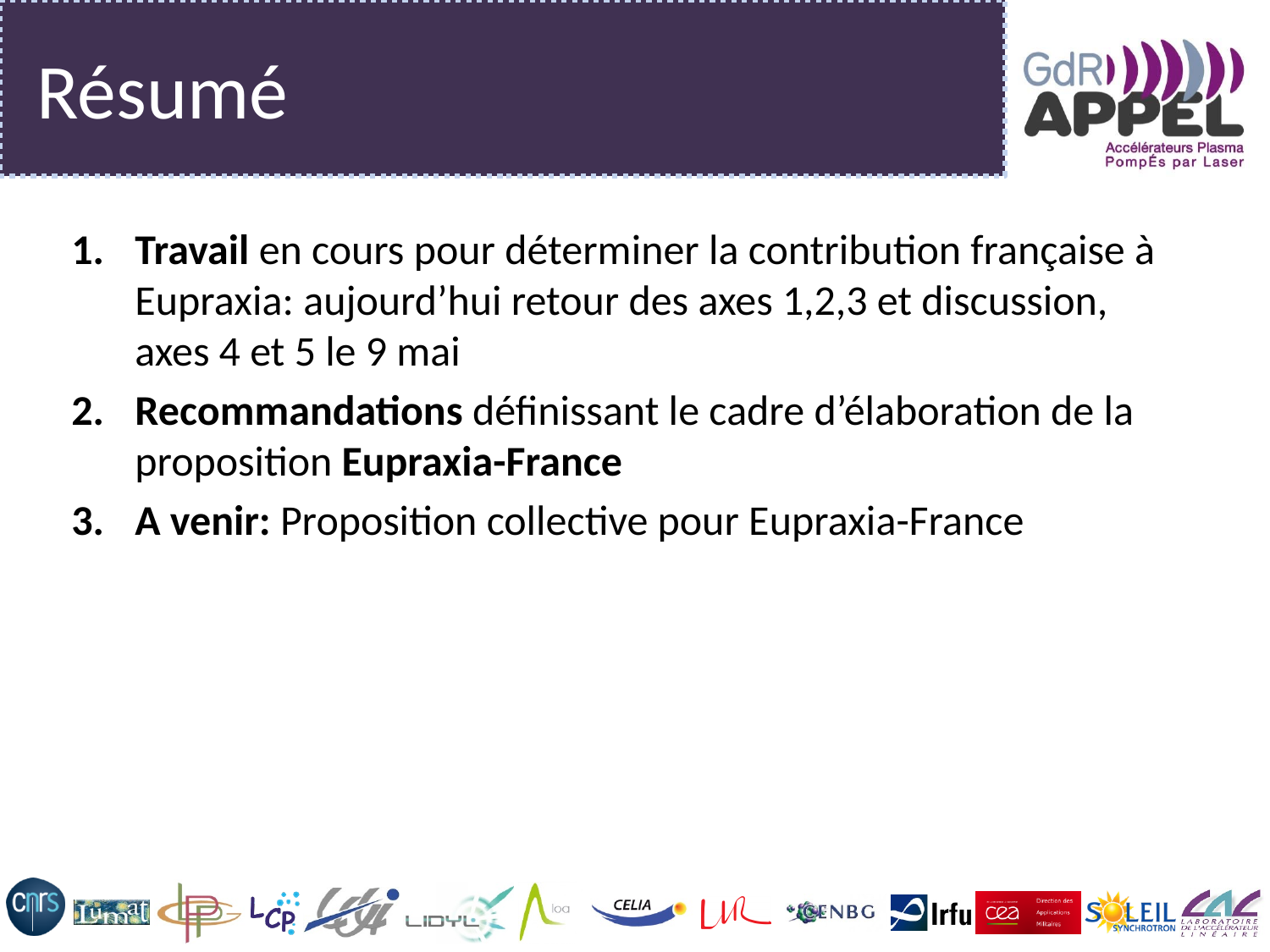

# Résumé
Travail en cours pour déterminer la contribution française à Eupraxia: aujourd’hui retour des axes 1,2,3 et discussion, axes 4 et 5 le 9 mai
Recommandations définissant le cadre d’élaboration de la proposition Eupraxia-France
A venir: Proposition collective pour Eupraxia-France